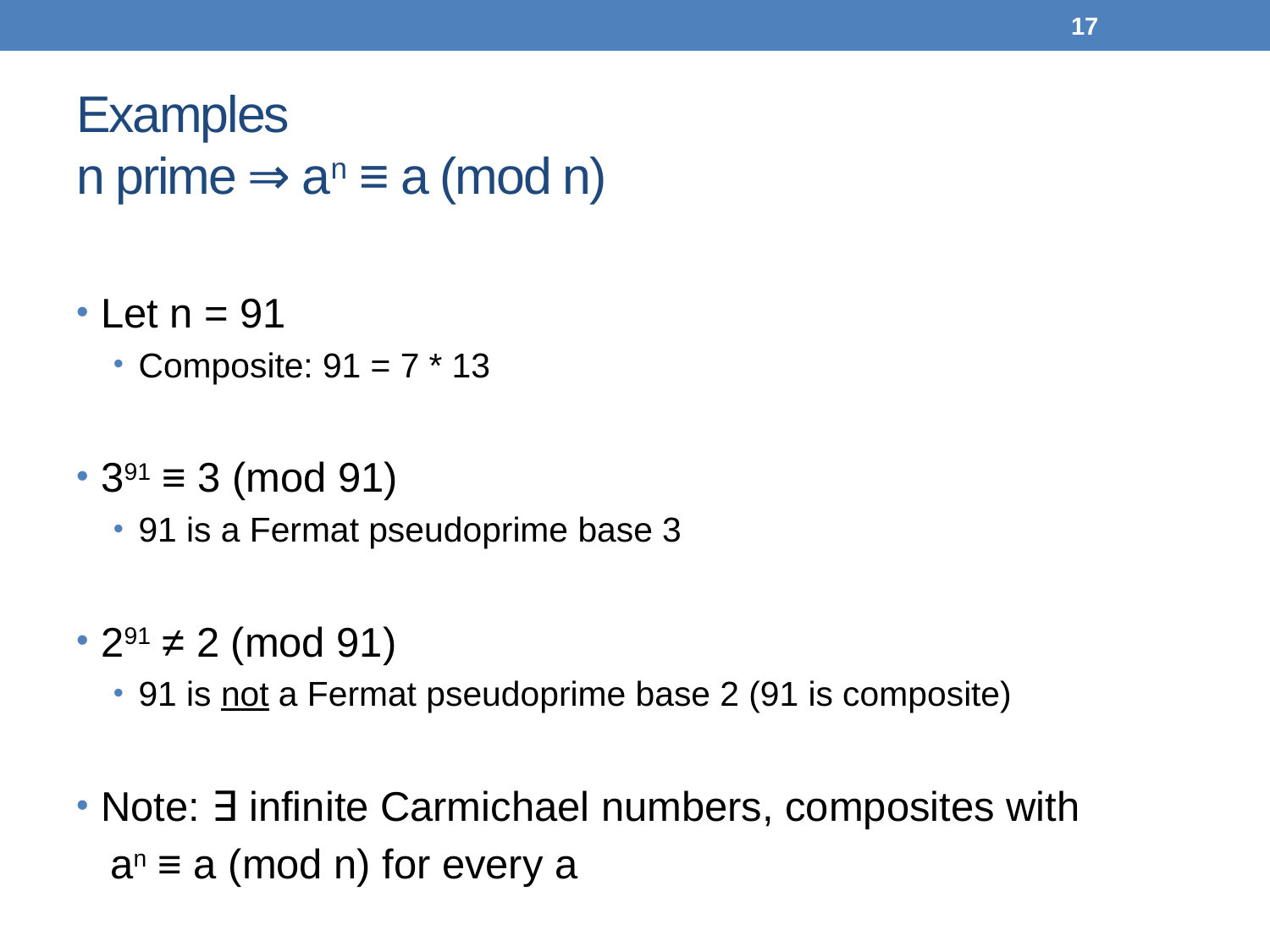

17
# Examples n prime ⇒ an ≡ a (mod n)

Let n = 91
Composite: 91 = 7 * 13

391 ≡ 3 (mod 91)
91 is a Fermat pseudoprime base 3

291 ≠ 2 (mod 91)
91 is not a Fermat pseudoprime base 2 (91 is composite)

Note: ∃ infinite Carmichael numbers, composites with
   an ≡ a (mod n) for every a